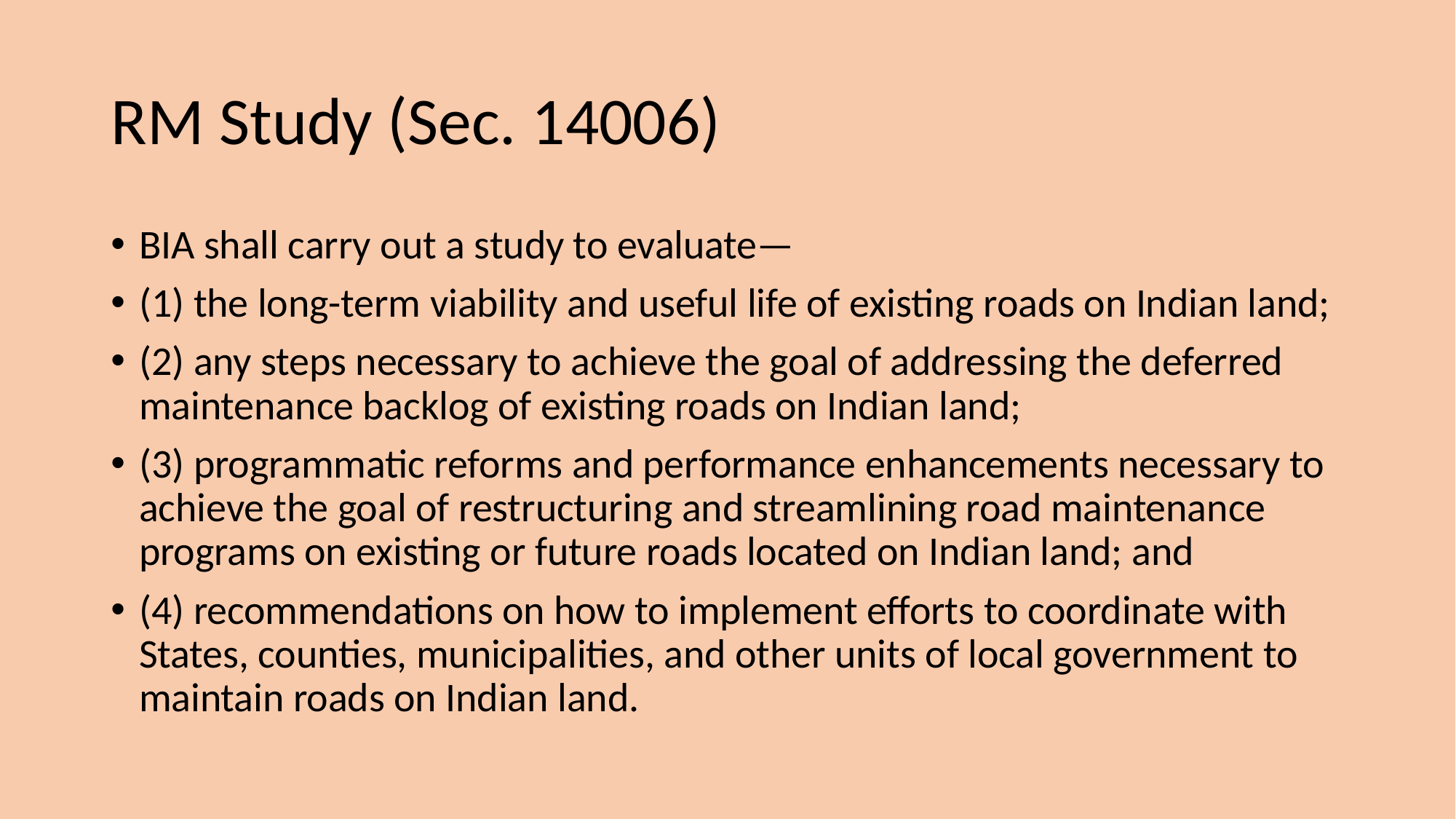

# RM Study (Sec. 14006)
BIA shall carry out a study to evaluate—
(1) the long-term viability and useful life of existing roads on Indian land;
(2) any steps necessary to achieve the goal of addressing the deferred maintenance backlog of existing roads on Indian land;
(3) programmatic reforms and performance enhancements necessary to achieve the goal of restructuring and streamlining road maintenance programs on existing or future roads located on Indian land; and
(4) recommendations on how to implement efforts to coordinate with States, counties, municipalities, and other units of local government to maintain roads on Indian land.